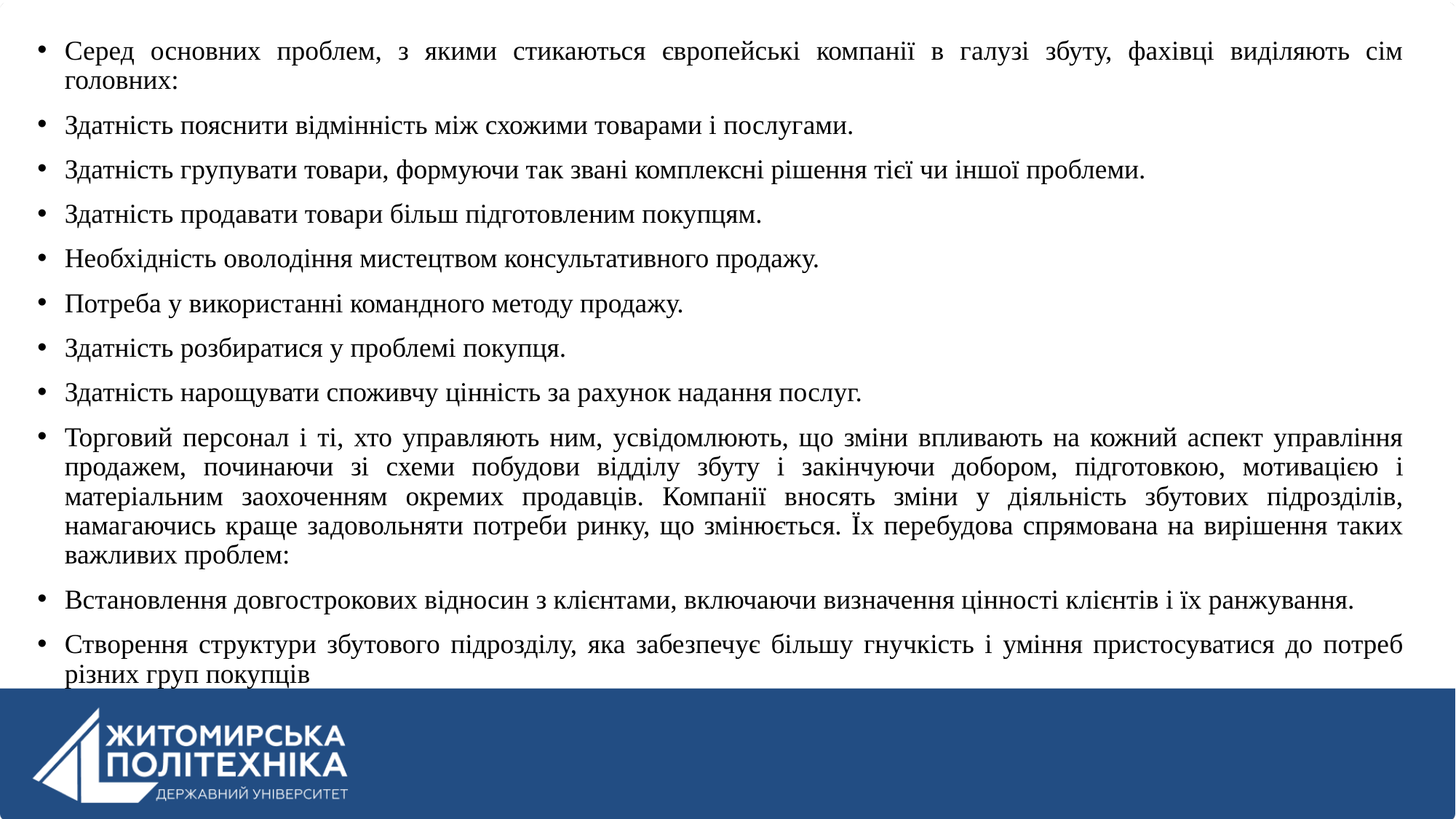

Серед основних проблем, з якими стикаються європейські компанії в галузі збуту, фахівці виділяють сім головних:
Здатність пояснити відмінність між схожими товарами і послугами.
Здатність групувати товари, формуючи так звані комплексні рішення тієї чи іншої проблеми.
Здатність продавати товари більш підготовленим покупцям.
Необхідність оволодіння мистецтвом консультативного продажу.
Потреба у використанні командного методу продажу.
Здатність розбиратися у проблемі покупця.
Здатність нарощувати споживчу цінність за рахунок надання послуг.
Торговий персонал і ті, хто управляють ним, усвідомлюють, що зміни впливають на кожний аспект управління продажем, починаючи зі схеми побудови відділу збуту і закінчуючи добором, підготовкою, мотивацією і матеріальним заохоченням окремих продавців. Компанії вносять зміни у діяльність збутових підрозділів, намагаючись краще задовольняти потреби ринку, що змінюється. Їх перебудова спрямована на вирішення таких важливих проблем:
Встановлення довгострокових відносин з клієнтами, включаючи визначення цінності клієнтів і їх ранжування.
Створення структури збутового підрозділу, яка забезпечує більшу гнучкість і уміння пристосуватися до потреб різних груп покупців